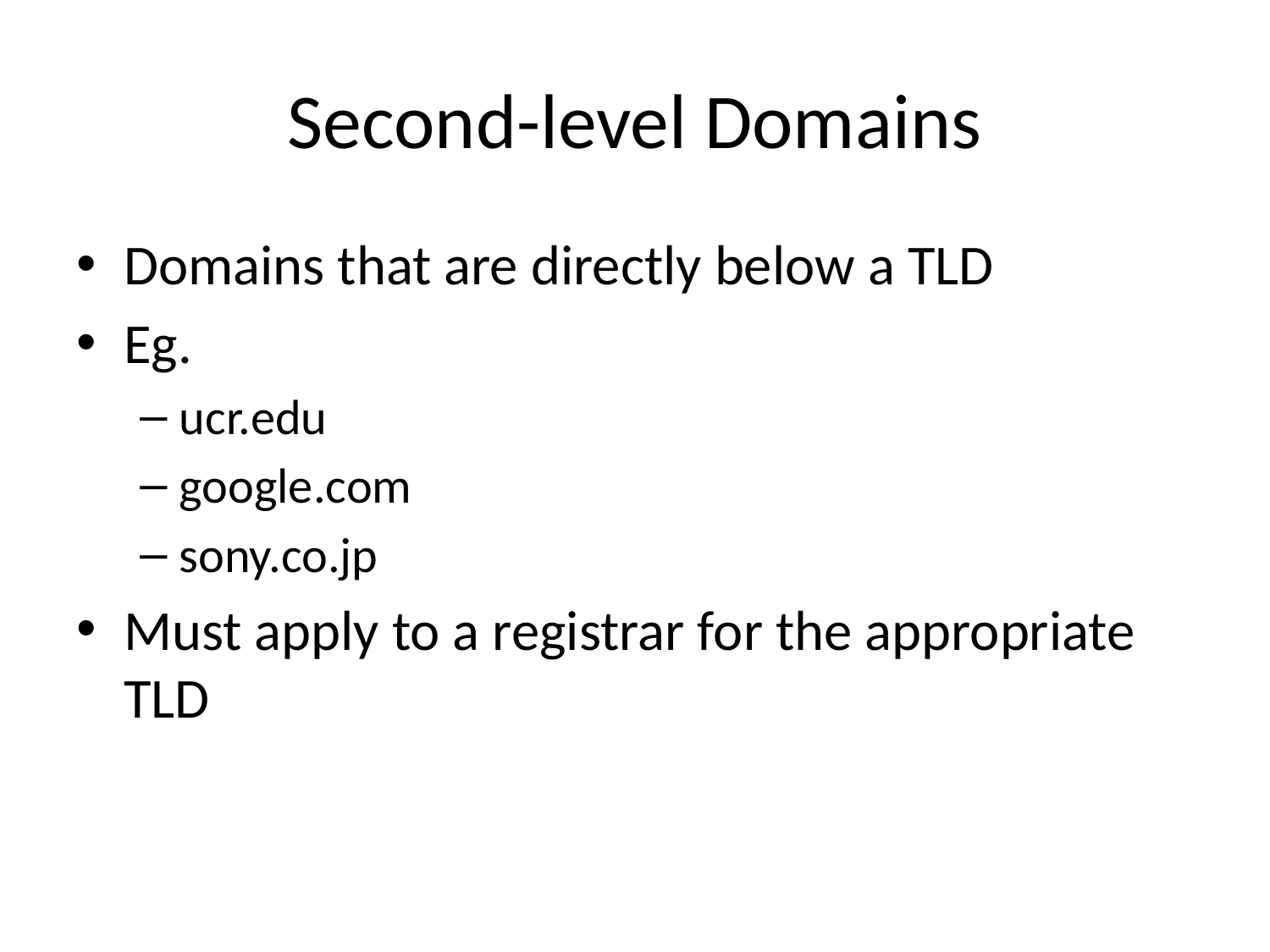

# Second-level Domains
Domains that are directly below a TLD
Eg.
ucr.edu
google.com
sony.co.jp
Must apply to a registrar for the appropriate TLD